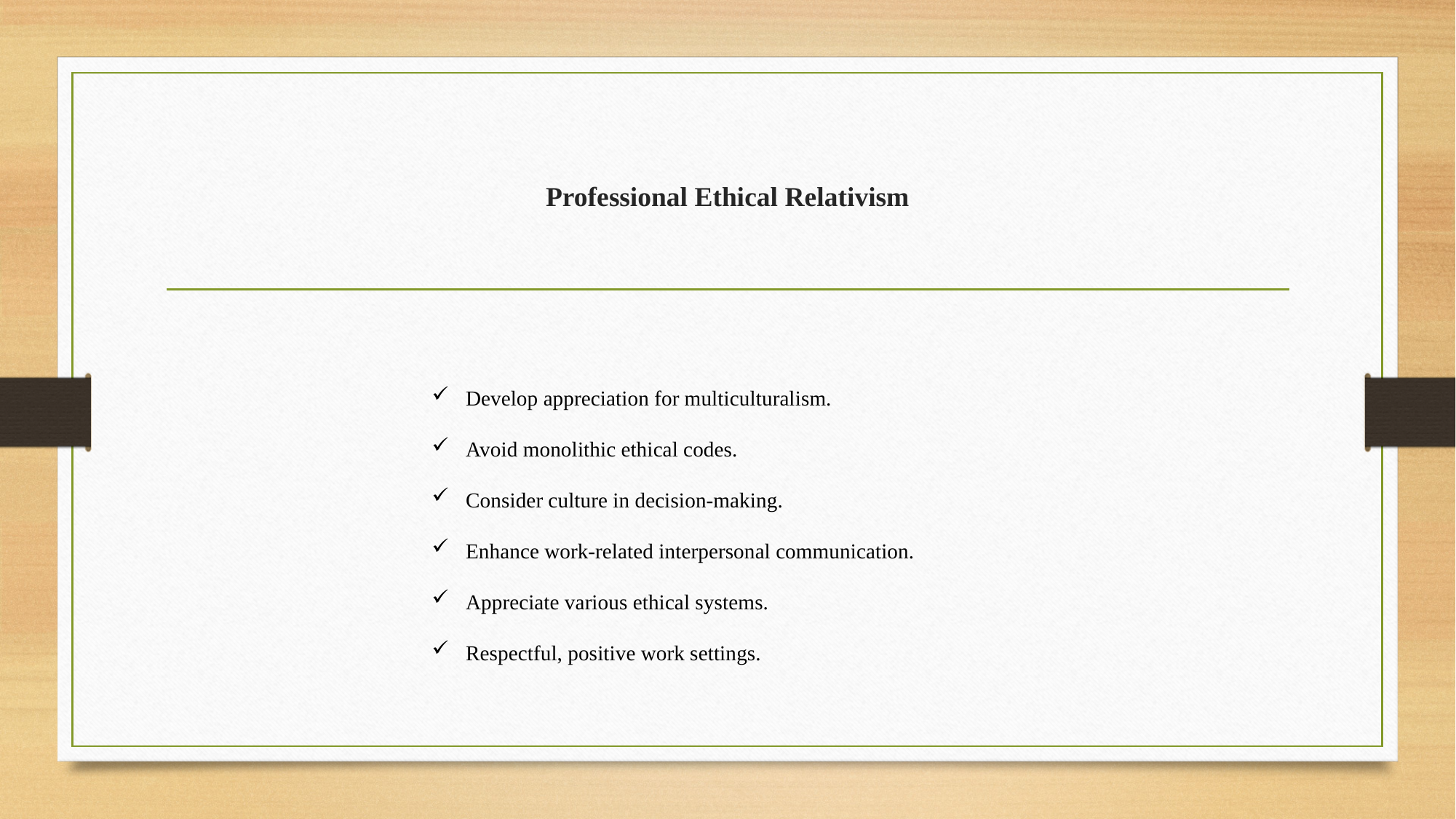

# Professional Ethical Relativism

Develop appreciation for multiculturalism.
Avoid monolithic ethical codes.
Consider culture in decision-making.
Enhance work-related interpersonal communication.
Appreciate various ethical systems.
Respectful, positive work settings.